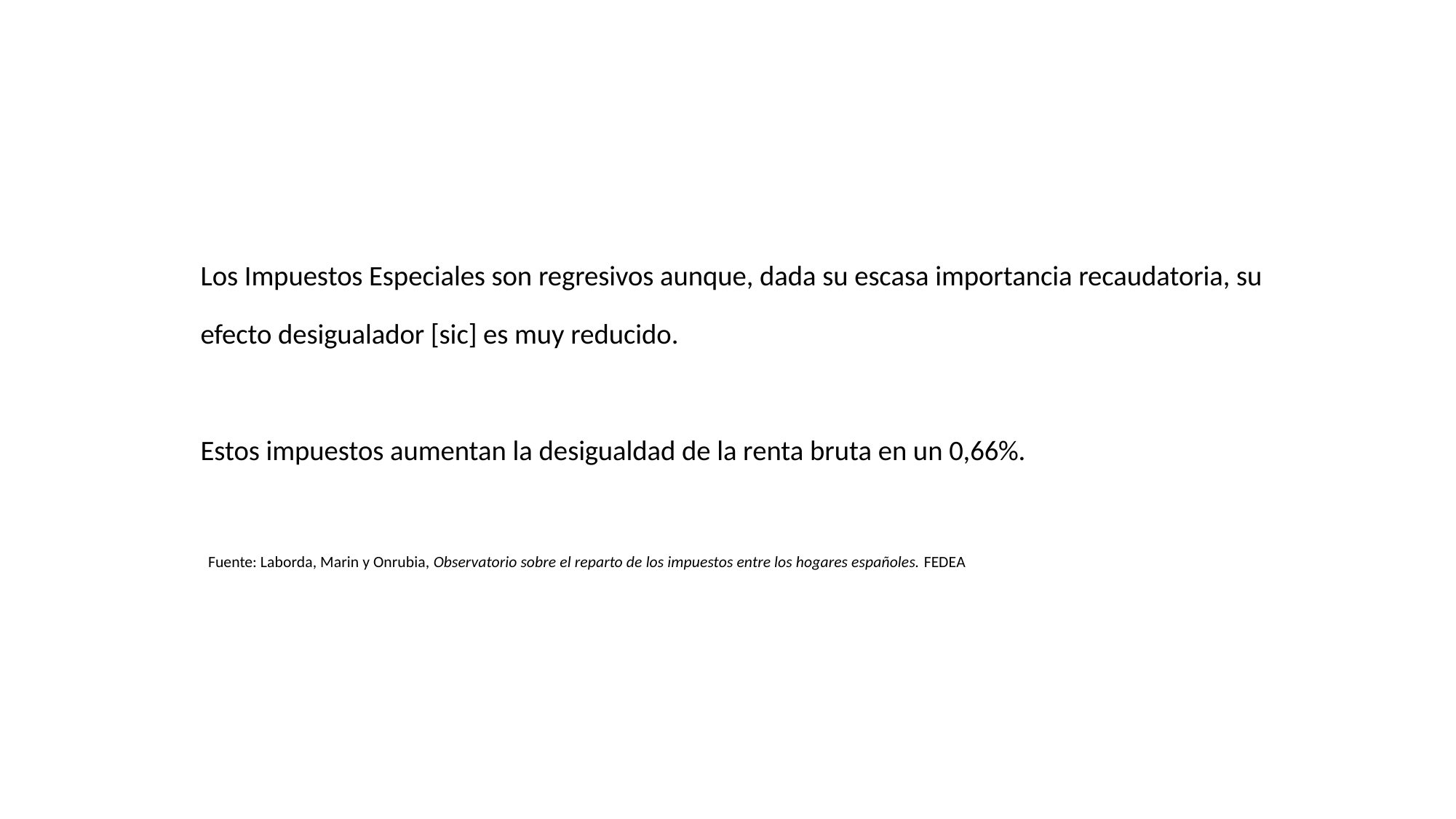

Los Impuestos Especiales son regresivos aunque, dada su escasa importancia recaudatoria, su efecto desigualador [sic] es muy reducido.

Estos impuestos aumentan la desigualdad de la renta bruta en un 0,66%.
Fuente: Laborda, Marin y Onrubia, Observatorio sobre el reparto de los impuestos entre los hogares españoles. FEDEA